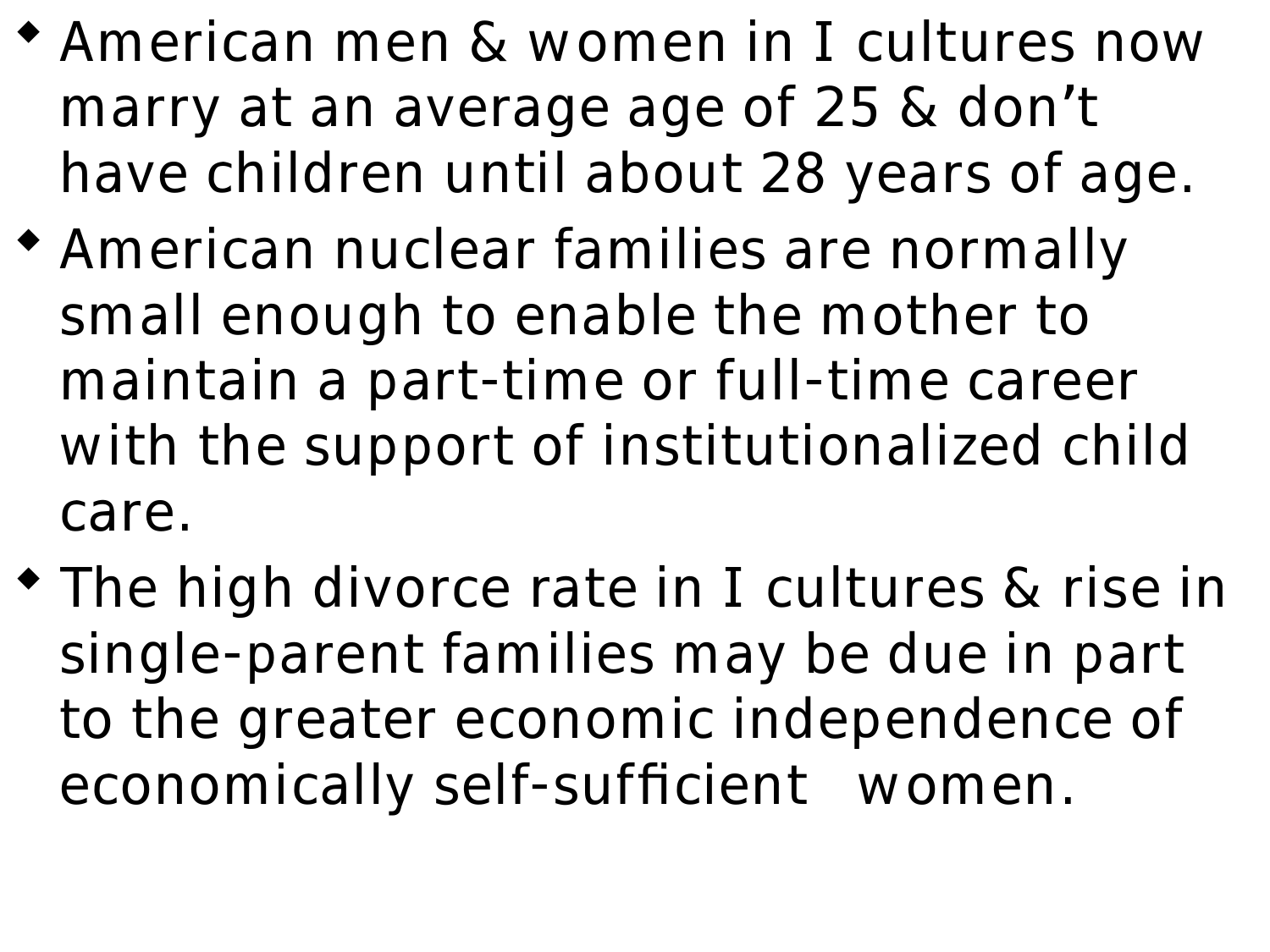

American men & women in I cultures now marry at an average age of 25 & don’t have children until about 28 years of age.
American nuclear families are normally small enough to enable the mother to maintain a part-time or full-time career with the support of institutionalized child care.
The high divorce rate in I cultures & rise in single-parent families may be due in part to the greater economic independence of economically self-sufficient   women.